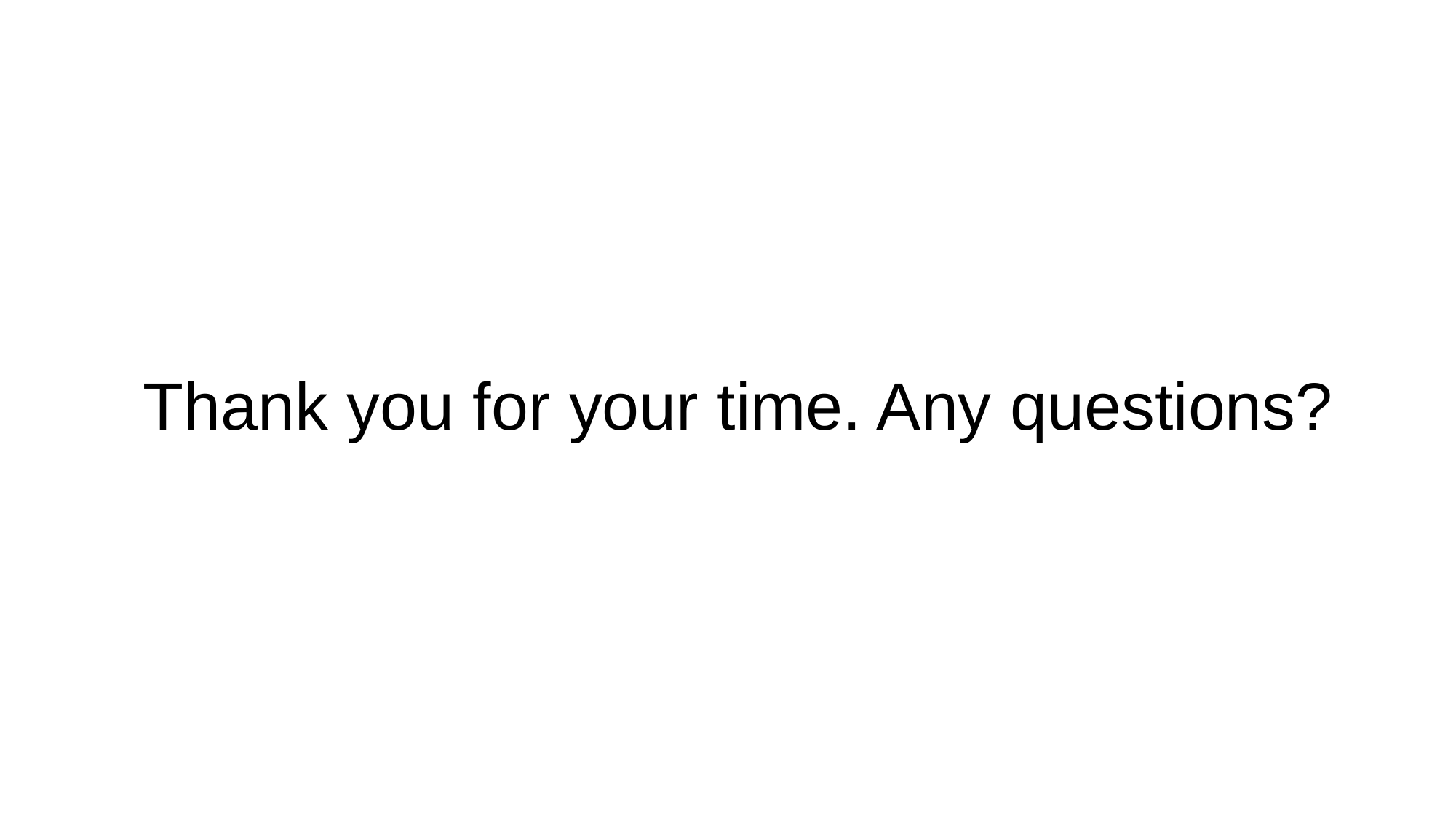

# Thank you for your time. Any questions?